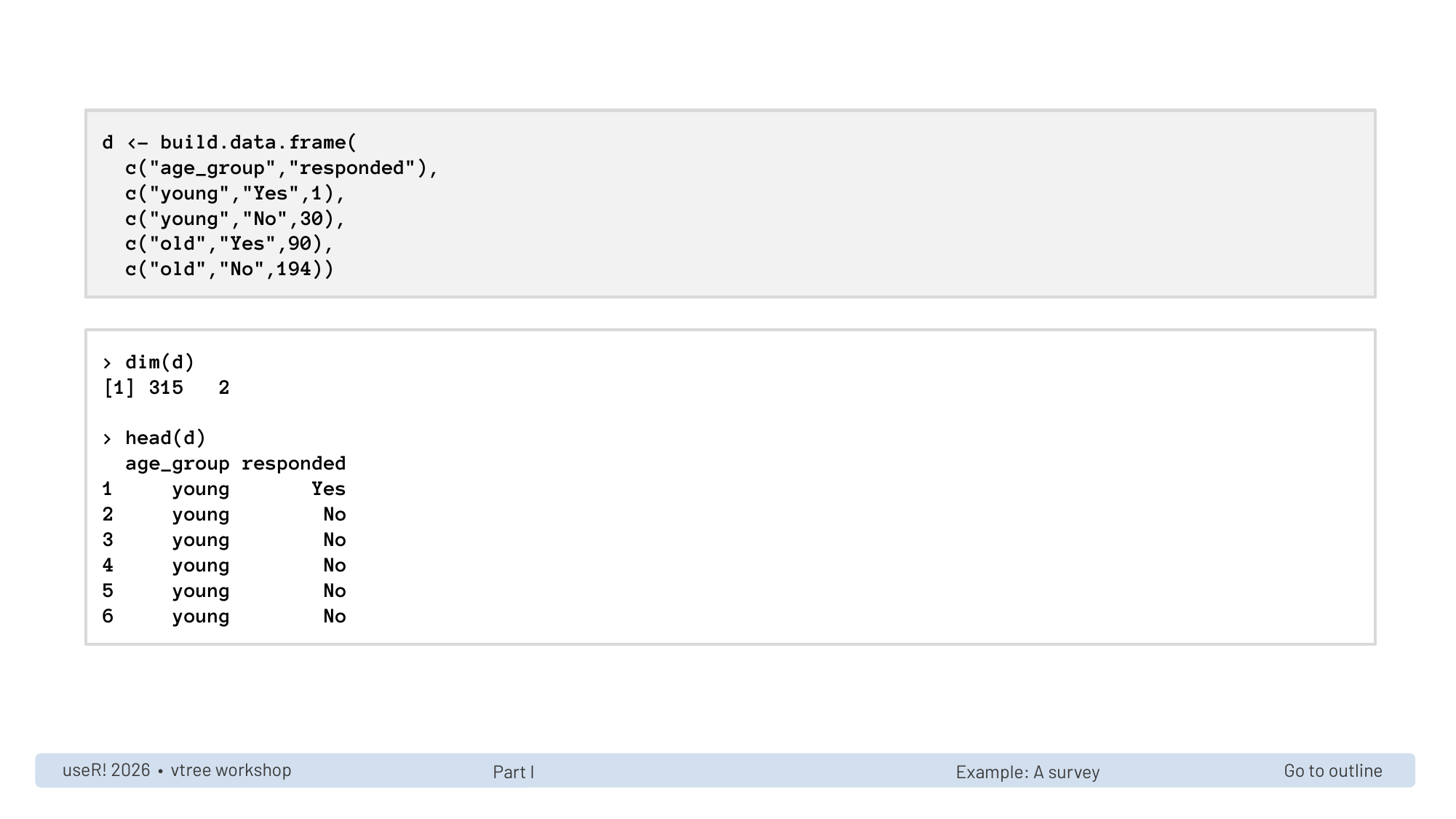

d <- build.data.frame(
  c("age_group","responded"),
  c("young","Yes",1),
  c("young","No",30),
  c("old","Yes",90),
  c("old","No",194))
> dim(d)
[1] 315   2

> head(d)
  age_group responded
1     young       Yes
2     young        No
3     young        No
4     young        No
5     young        No
6     young        No
Part I
Example: A survey